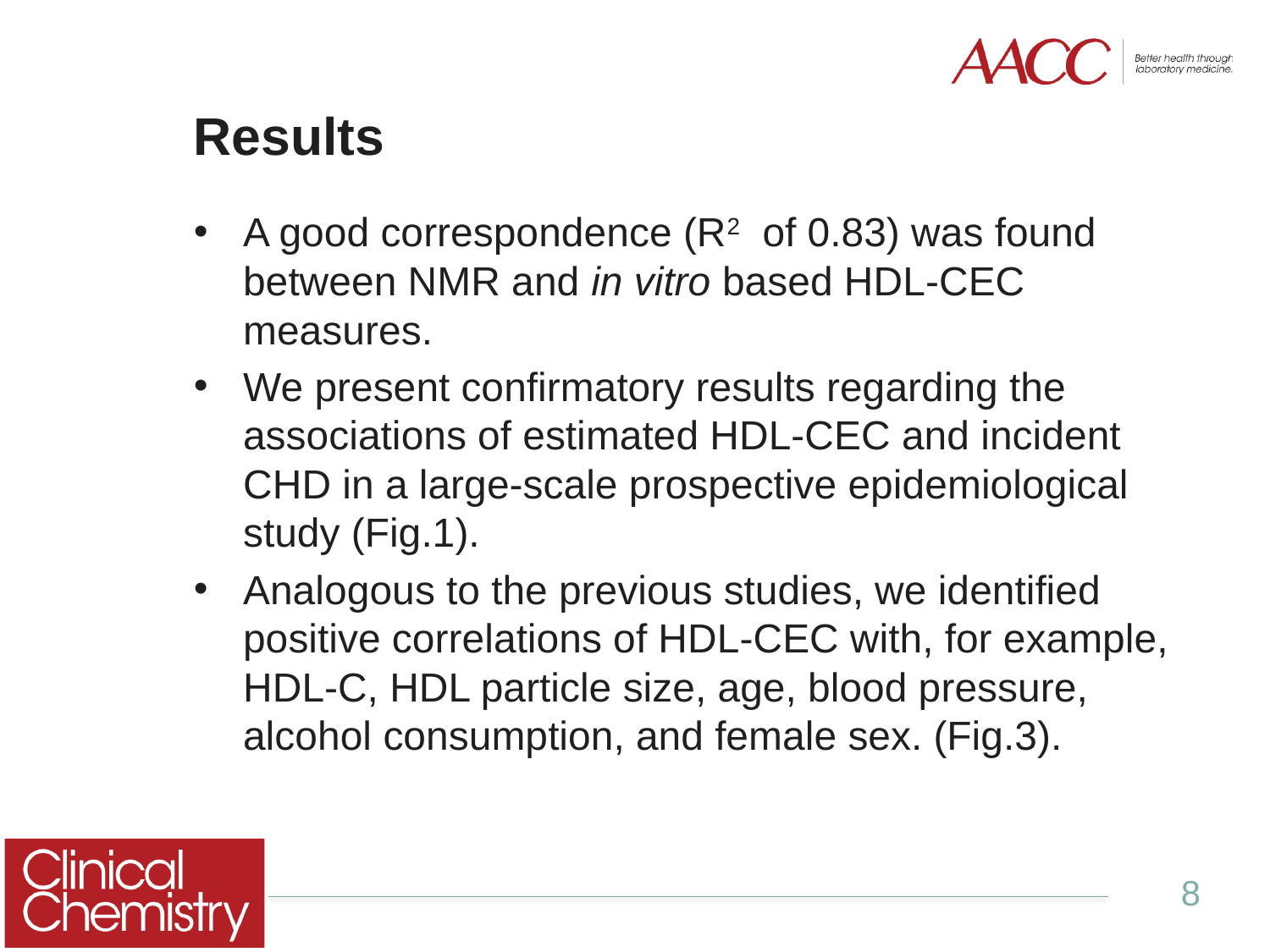

# Results
A good correspondence (R2  of 0.83) was found between NMR and in vitro based HDL-CEC measures.
We present confirmatory results regarding the associations of estimated HDL-CEC and incident CHD in a large-scale prospective epidemiological study (Fig.1).
Analogous to the previous studies, we identified positive correlations of HDL-CEC with, for example, HDL-C, HDL particle size, age, blood pressure, alcohol consumption, and female sex. (Fig.3).

8